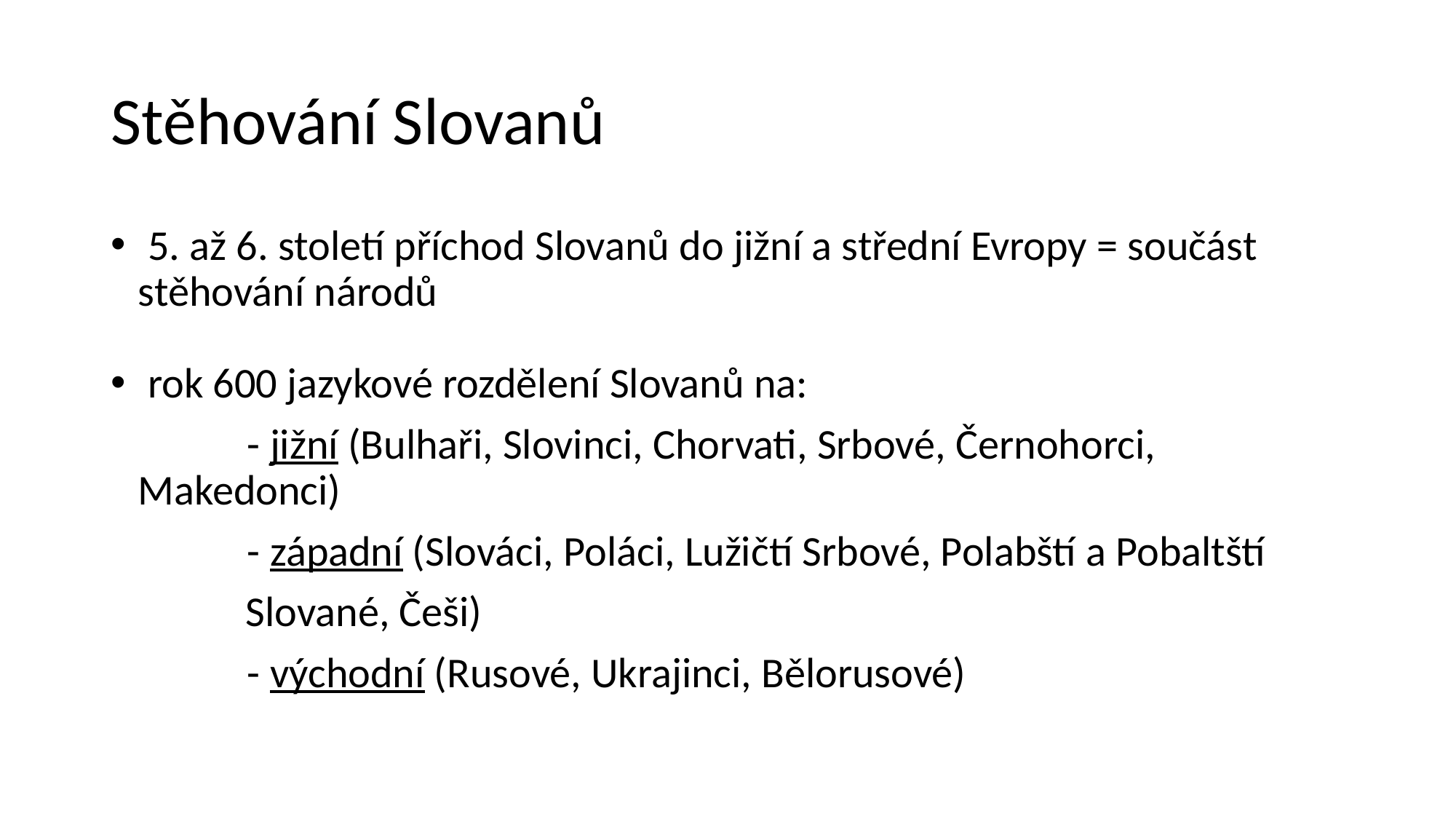

# Stěhování Slovanů
 5. až 6. století příchod Slovanů do jižní a střední Evropy = součást stěhování národů

 rok 600 jazykové rozdělení Slovanů na:
		- jižní (Bulhaři, Slovinci, Chorvati, Srbové, Černohorci, Makedonci)
		- západní (Slováci, Poláci, Lužičtí Srbové, Polabští a Pobaltští
              Slované, Češi)
		- východní (Rusové, Ukrajinci, Bělorusové)